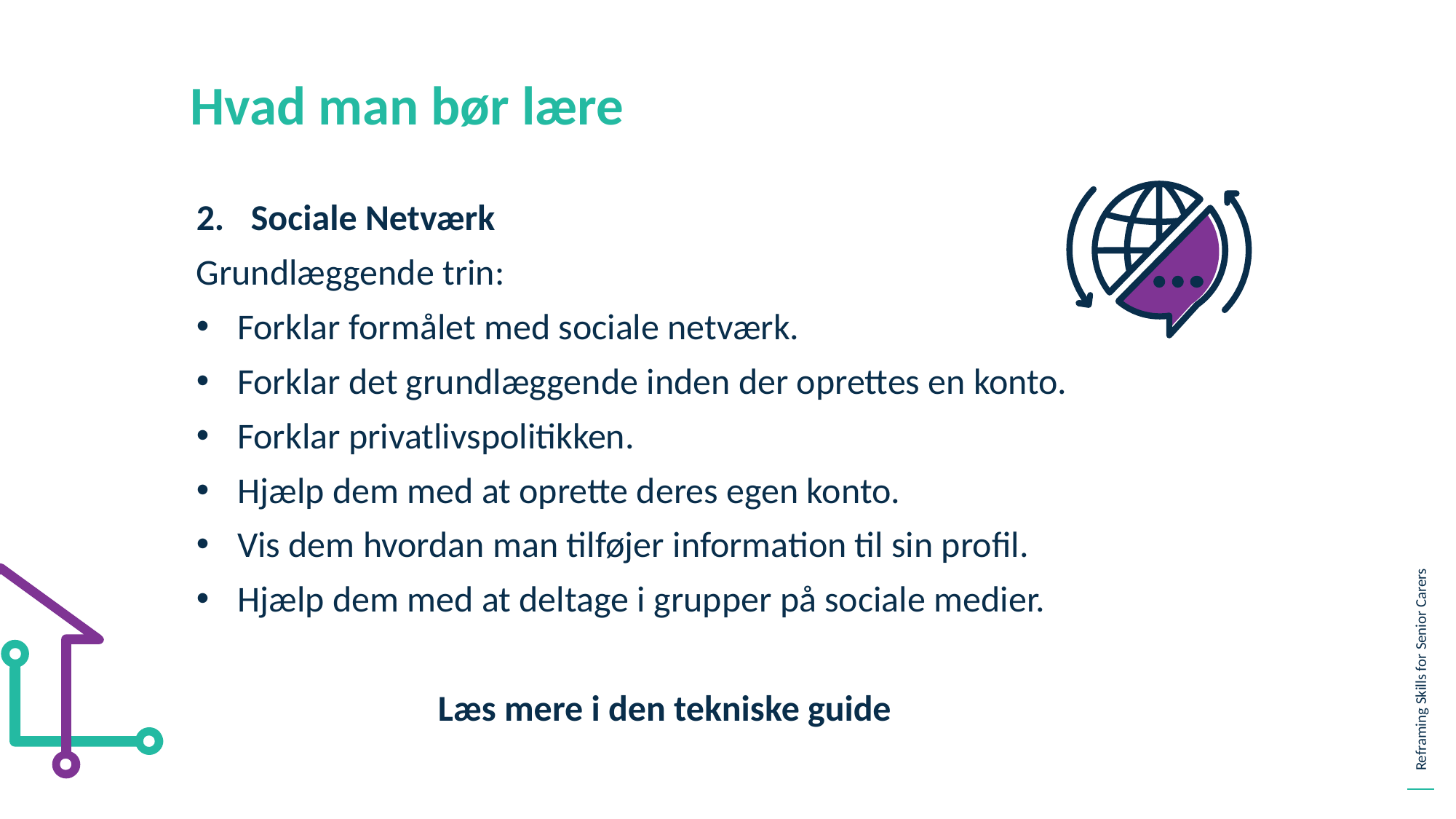

Hvad man bør lære

Sociale Netværk
Grundlæggende trin:
Forklar formålet med sociale netværk.
Forklar det grundlæggende inden der oprettes en konto.
Forklar privatlivspolitikken.
Hjælp dem med at oprette deres egen konto.
Vis dem hvordan man tilføjer information til sin profil.
Hjælp dem med at deltage i grupper på sociale medier.

Læs mere i den tekniske guide